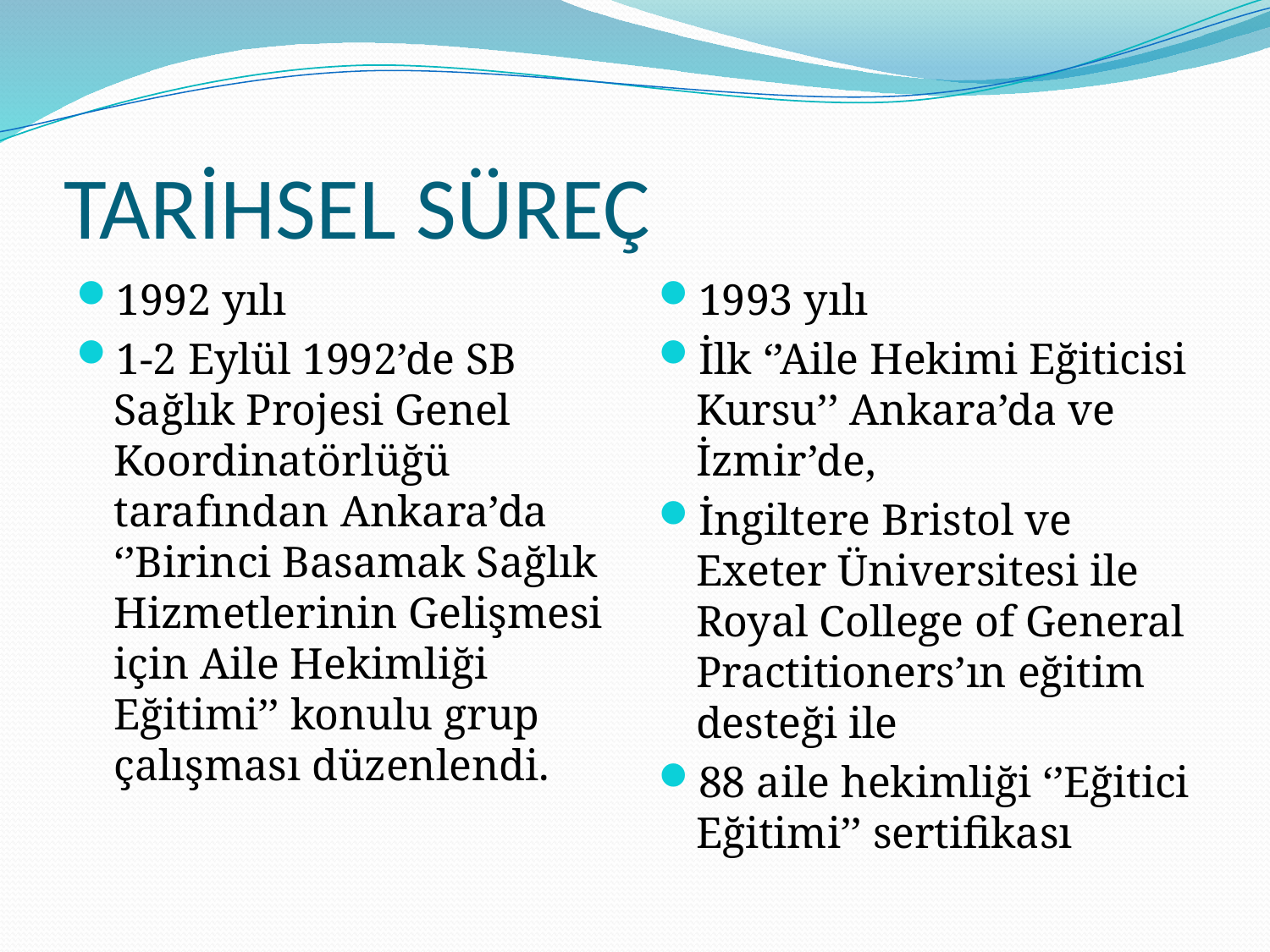

# TARİHSEL SÜREÇ
1992 yılı
1-2 Eylül 1992’de SB Sağlık Projesi Genel Koordinatörlüğü tarafından Ankara’da ‘’Birinci Basamak Sağlık Hizmetlerinin Gelişmesi için Aile Hekimliği Eğitimi’’ konulu grup çalışması düzenlendi.
1993 yılı
İlk ‘’Aile Hekimi Eğiticisi Kursu’’ Ankara’da ve İzmir’de,
İngiltere Bristol ve Exeter Üniversitesi ile Royal College of General Practitioners’ın eğitim desteği ile
88 aile hekimliği ‘’Eğitici Eğitimi’’ sertifikası